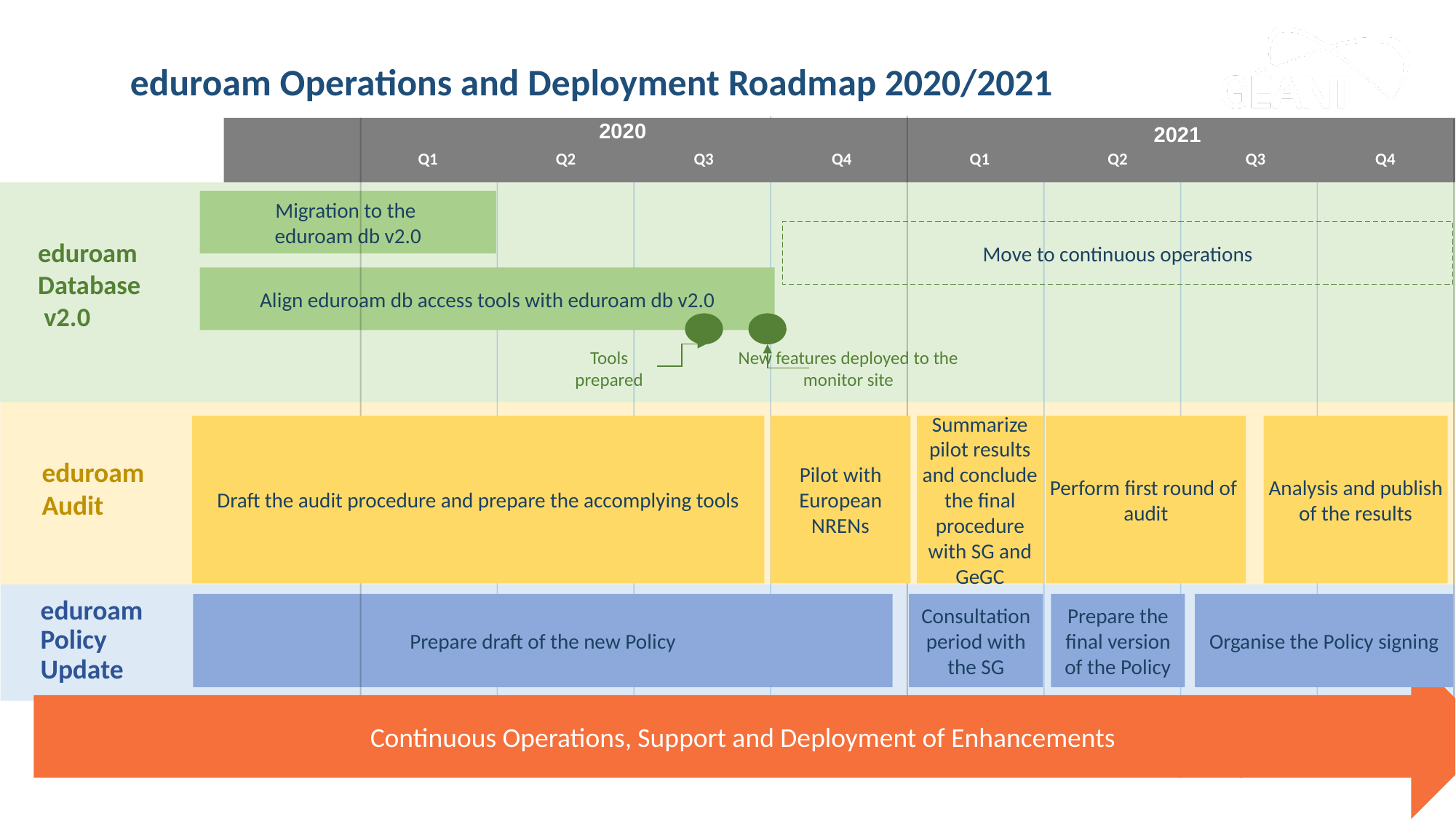

# eduroam Operations and Deployment Roadmap 2020/2021
2020
2021

Q1
Q2
Q3
Q4
Q1
Q2
Q3
Q4

Migration to the
eduroam db v2.0
Move to continuous operations
eduroam Database
 v2.0
Align eduroam db access tools with eduroam db v2.0

Tools prepared
New features deployed to the monitor site

Draft the audit procedure and prepare the accomplying tools
Pilot with European NRENs
Summarize pilot results and conclude the final procedure with SG and GeGC
Perform first round of  audit
Analysis and publish of the results
eduroam Audit
eduroam Policy
Update

Prepare draft of the new Policy
Consultation period with the SG
Prepare the final version of the Policy
Organise the Policy signing
Continuous Operations, Support and Deployment of Enhancements